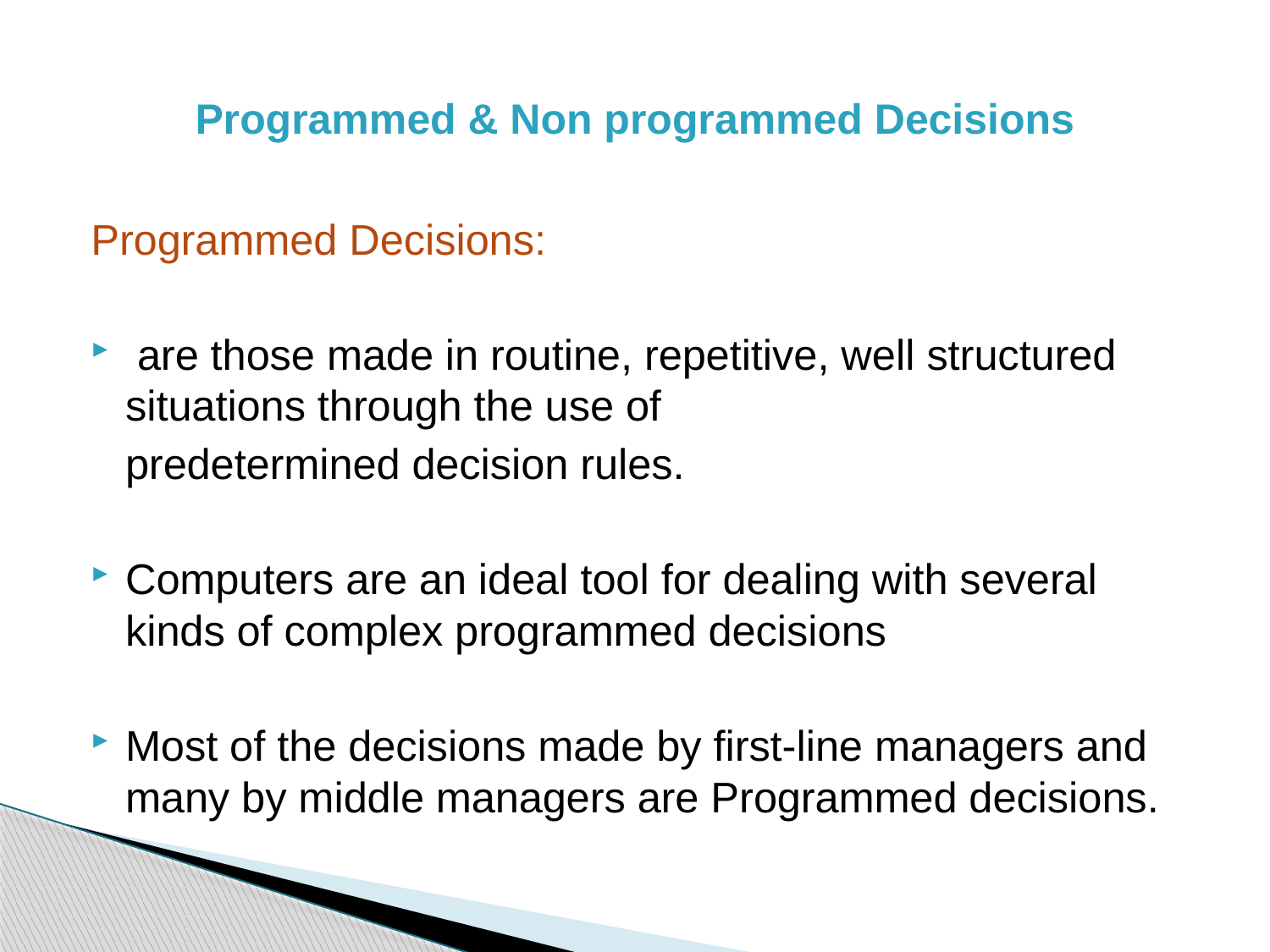

# Programmed & Non programmed Decisions
Programmed Decisions:

 are those made in routine, repetitive, well structured situations through the use of
	predetermined decision rules.

Computers are an ideal tool for dealing with several kinds of complex programmed decisions

Most of the decisions made by first-line managers and many by middle managers are Programmed decisions.